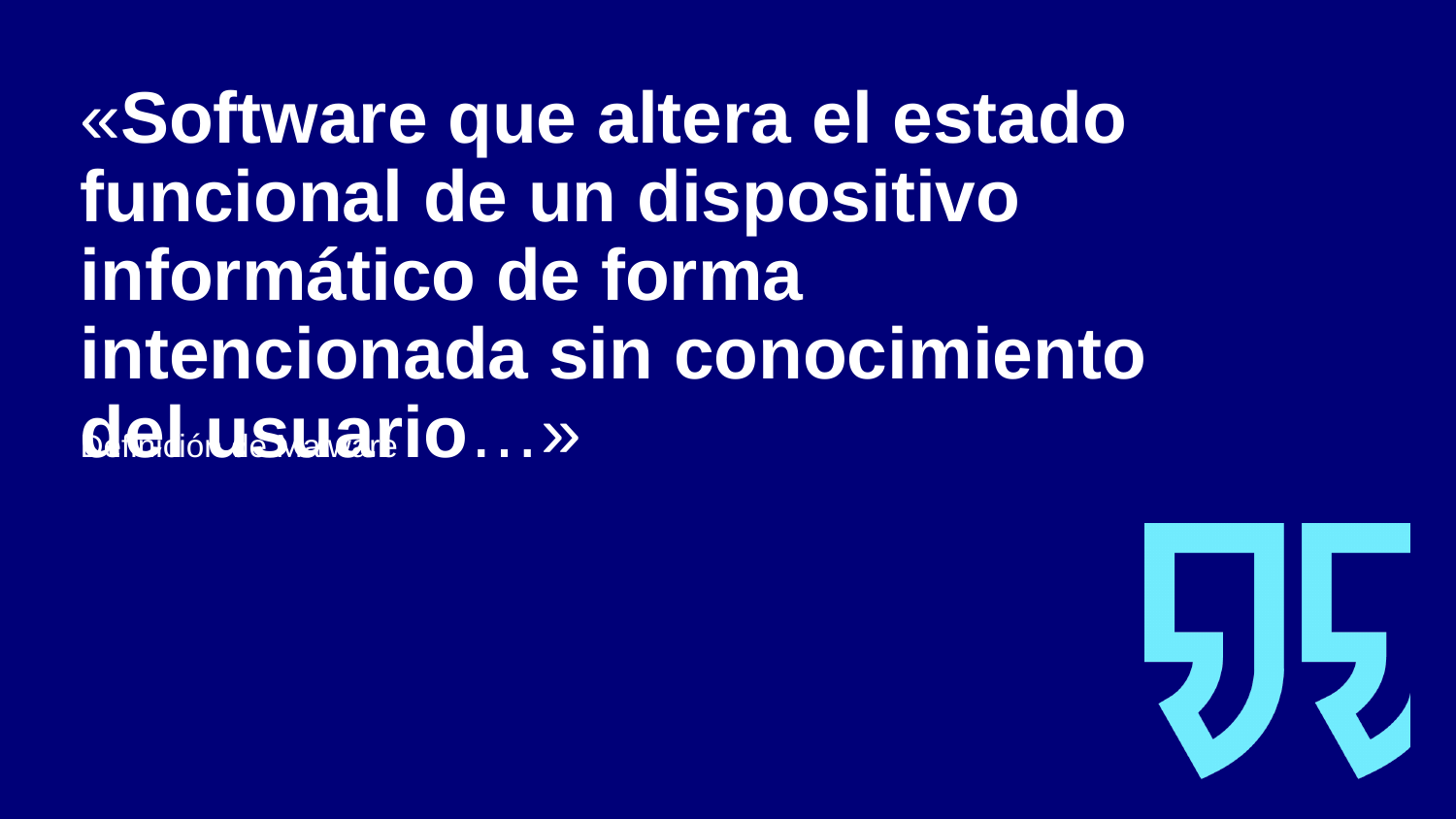

«Software que altera el estado funcional de un dispositivo informático de forma intencionada sin conocimiento del usuario…»
Definición de Malware